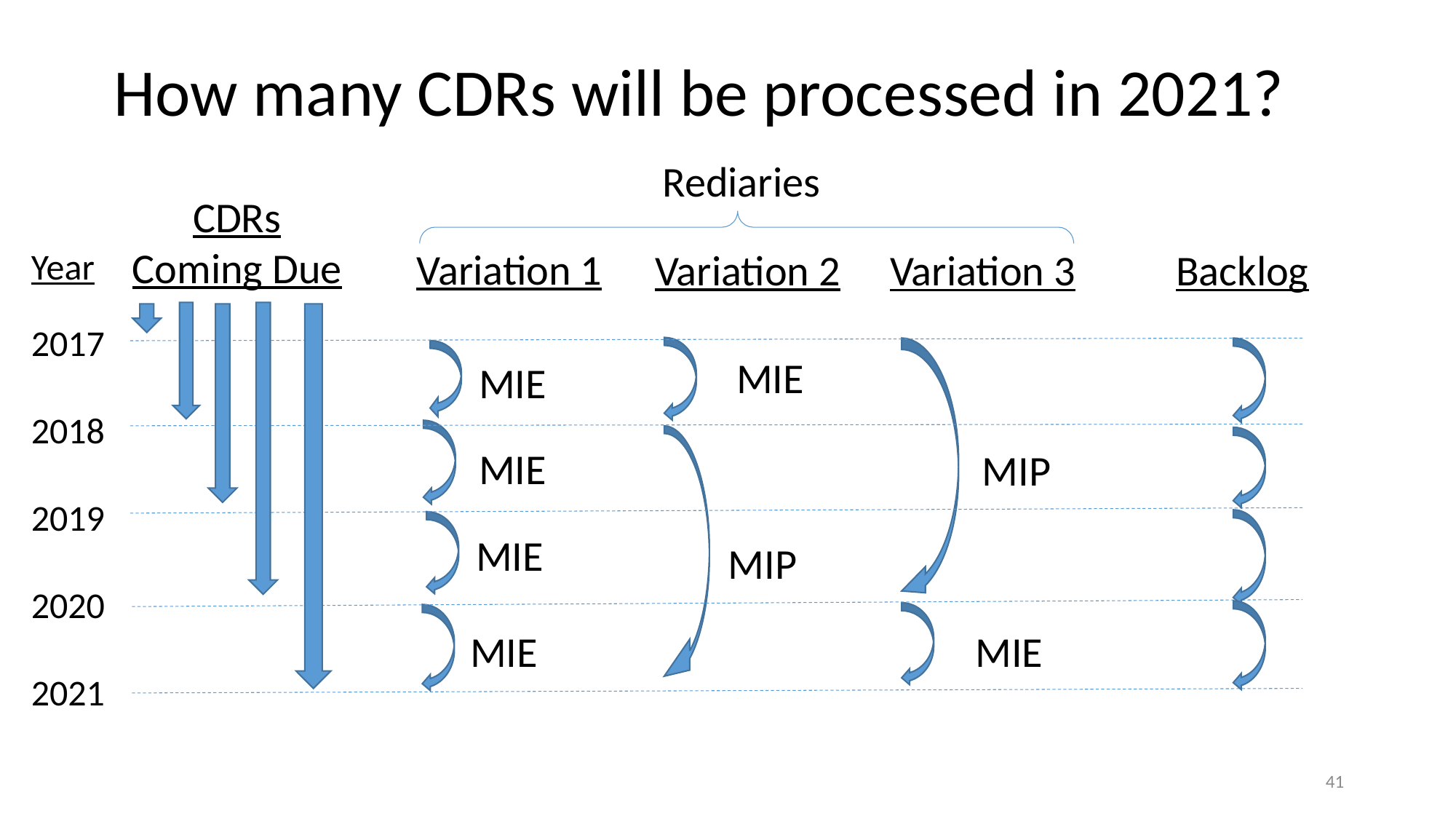

# How many CDRs will be processed in 2021?
Rediaries
CDRs Coming Due
Variation 1
Variation 2
Year

2017

2018

2019

2020

2021
Variation 3
Backlog

MIE
MIE

MIE
MIP

MIE
MIP

MIE
MIE
41